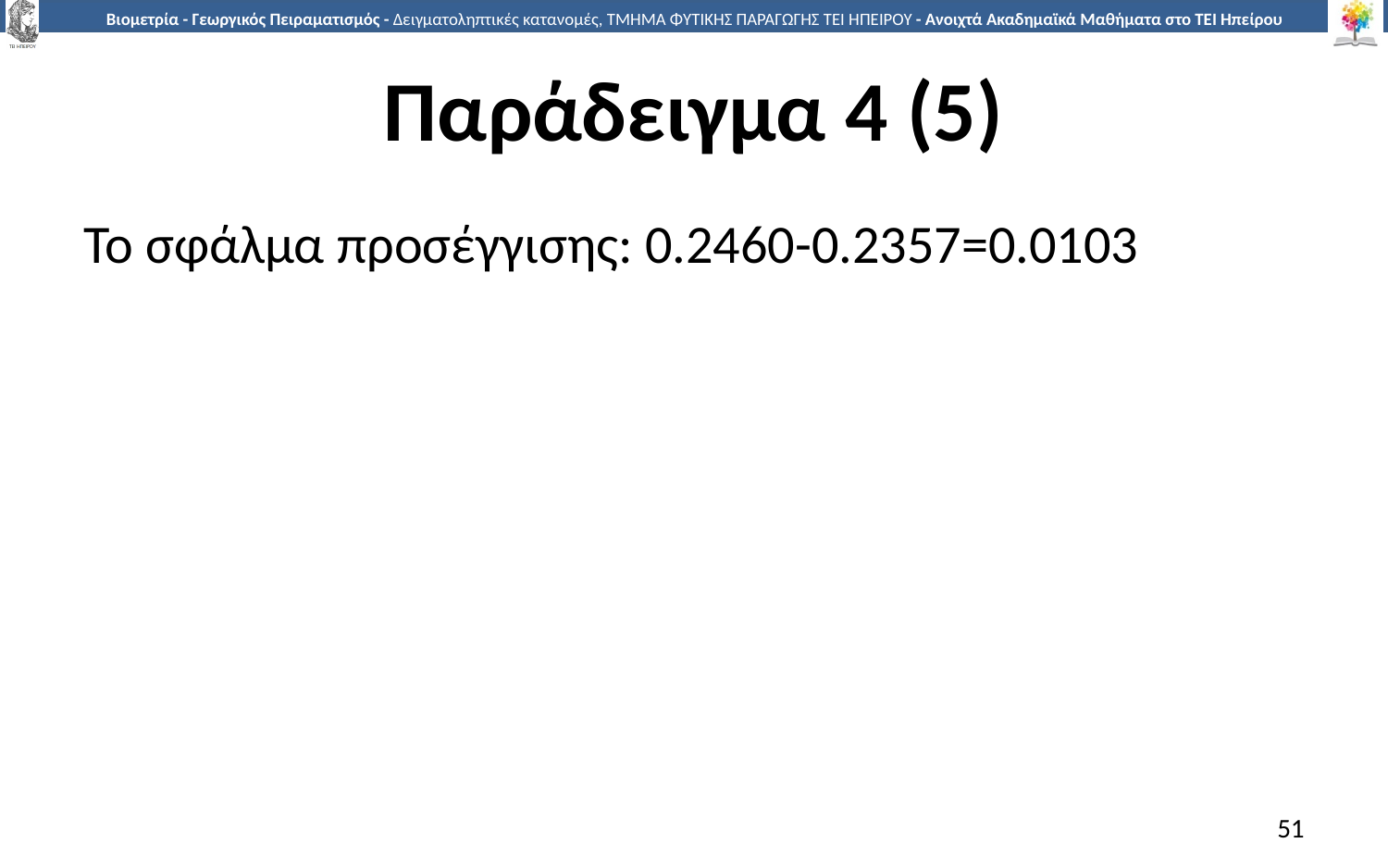

# Παράδειγμα 4 (5)
Το σφάλμα προσέγγισης: 0.2460-0.2357=0.0103
51